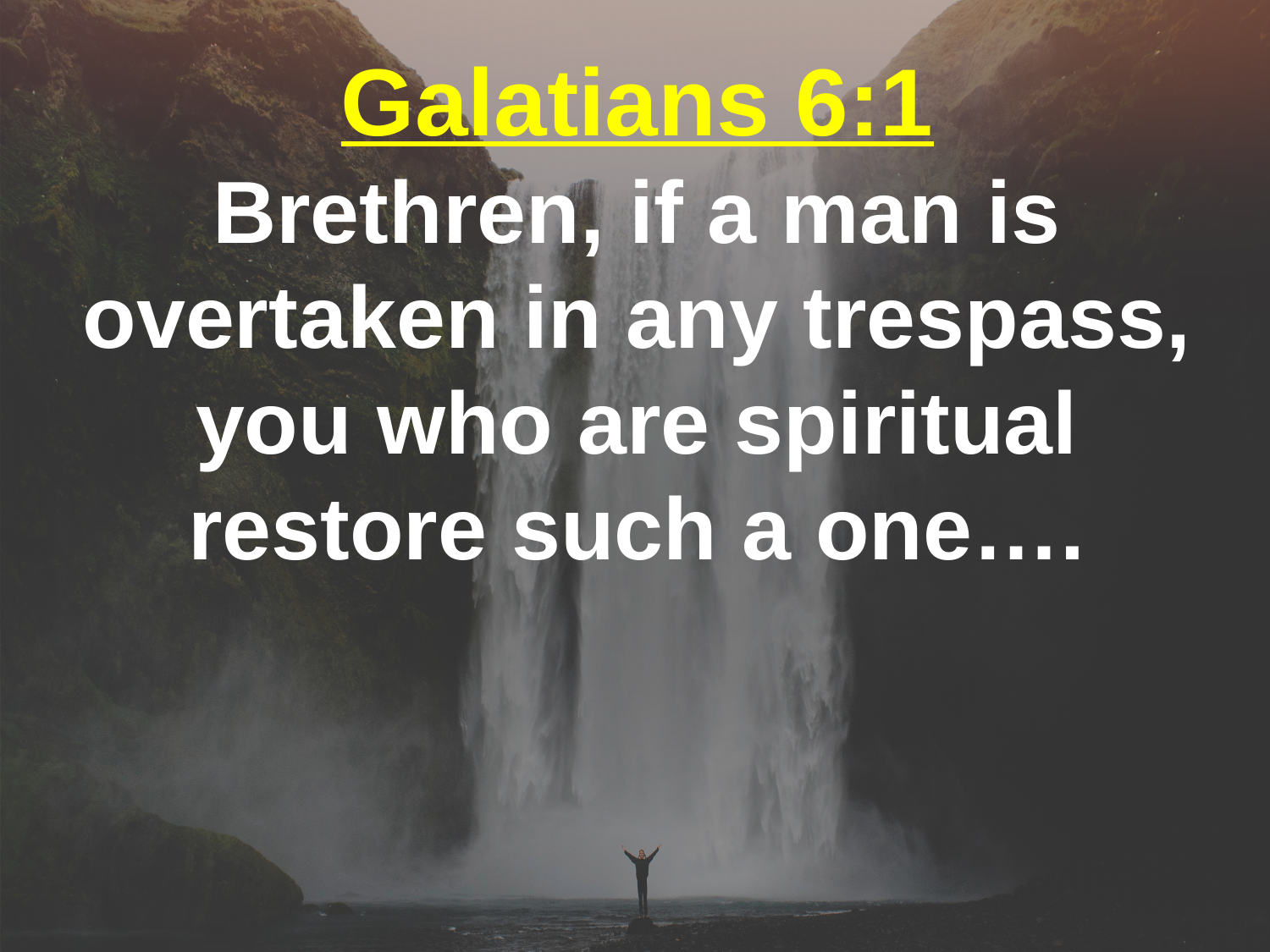

Galatians 6:1
Brethren, if a man is overtaken in any trespass, you who are spiritual restore such a one….